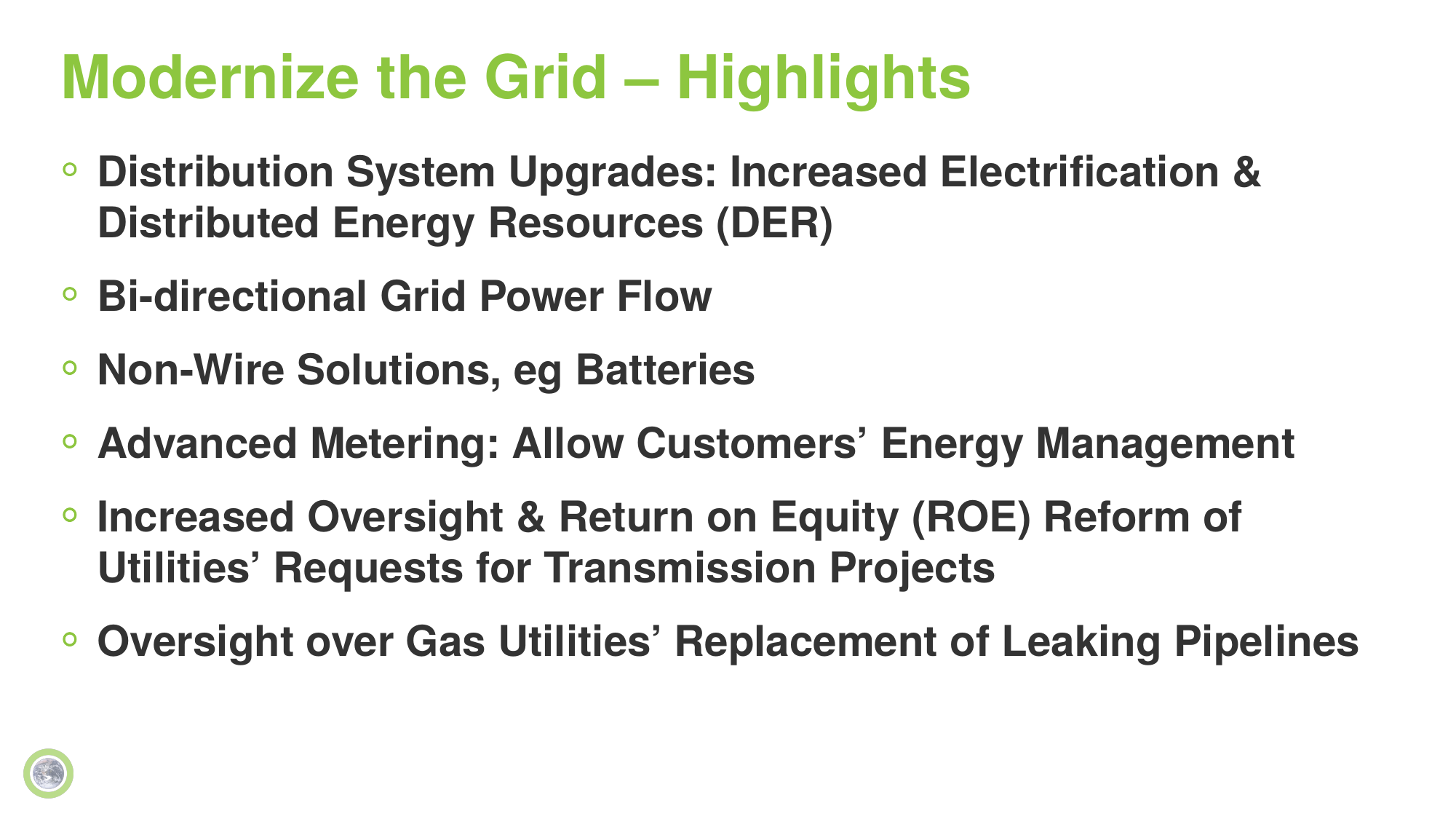

# Modernize the Grid – Highlights
Distribution System Upgrades: Increased Electrification & Distributed Energy Resources (DER)
Bi-directional Grid Power Flow
Non-Wire Solutions, eg Batteries
Advanced Metering: Allow Customers’ Energy Management
Increased Oversight & Return on Equity (ROE) Reform of Utilities’ Requests for Transmission Projects
Oversight over Gas Utilities’ Replacement of Leaking Pipelines